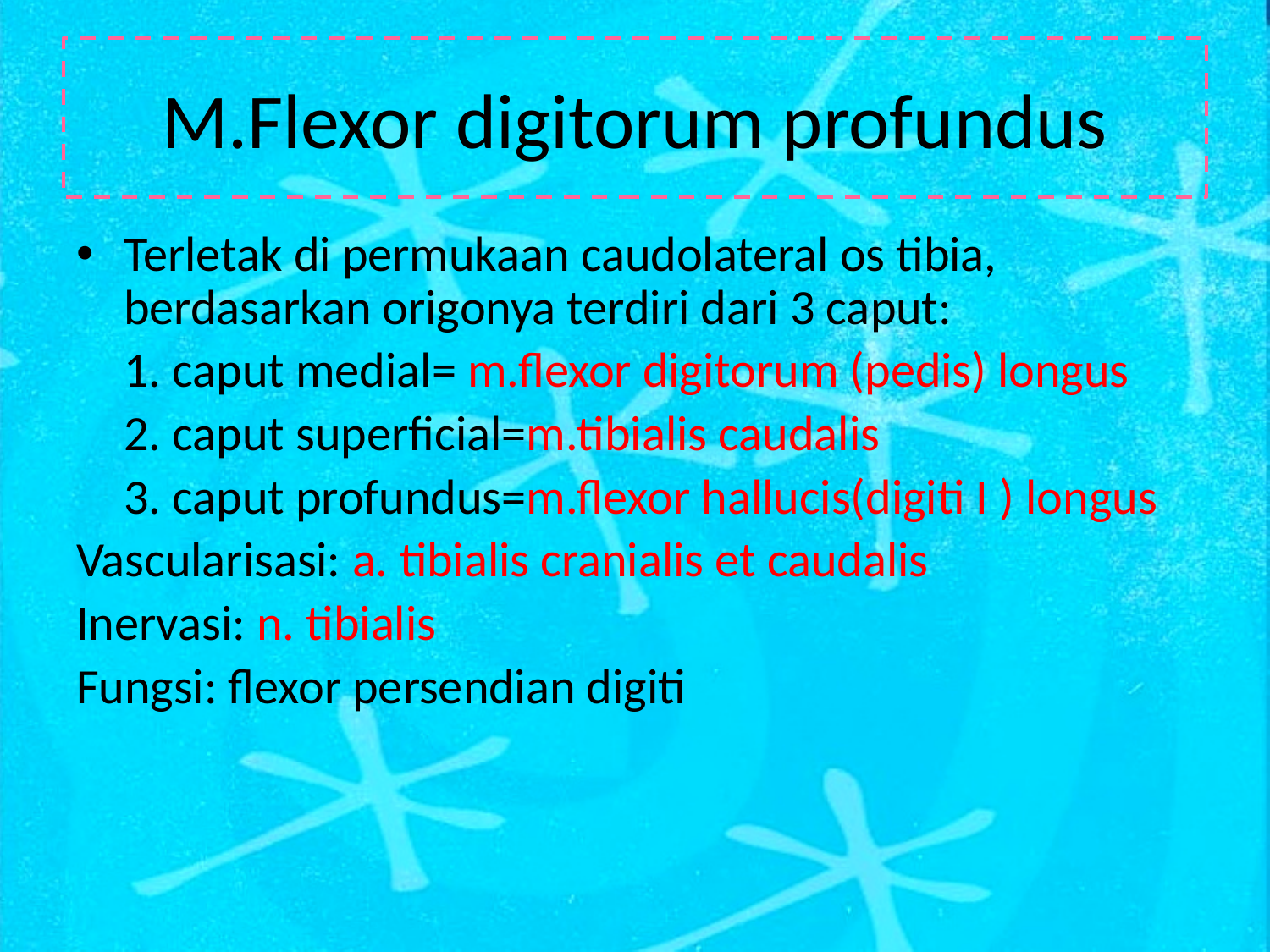

# M.Flexor digitorum profundus
Terletak di permukaan caudolateral os tibia, berdasarkan origonya terdiri dari 3 caput:
	1. caput medial= m.flexor digitorum (pedis) longus
	2. caput superficial=m.tibialis caudalis
	3. caput profundus=m.flexor hallucis(digiti I ) longus
Vascularisasi: a. tibialis cranialis et caudalis
Inervasi: n. tibialis
Fungsi: flexor persendian digiti